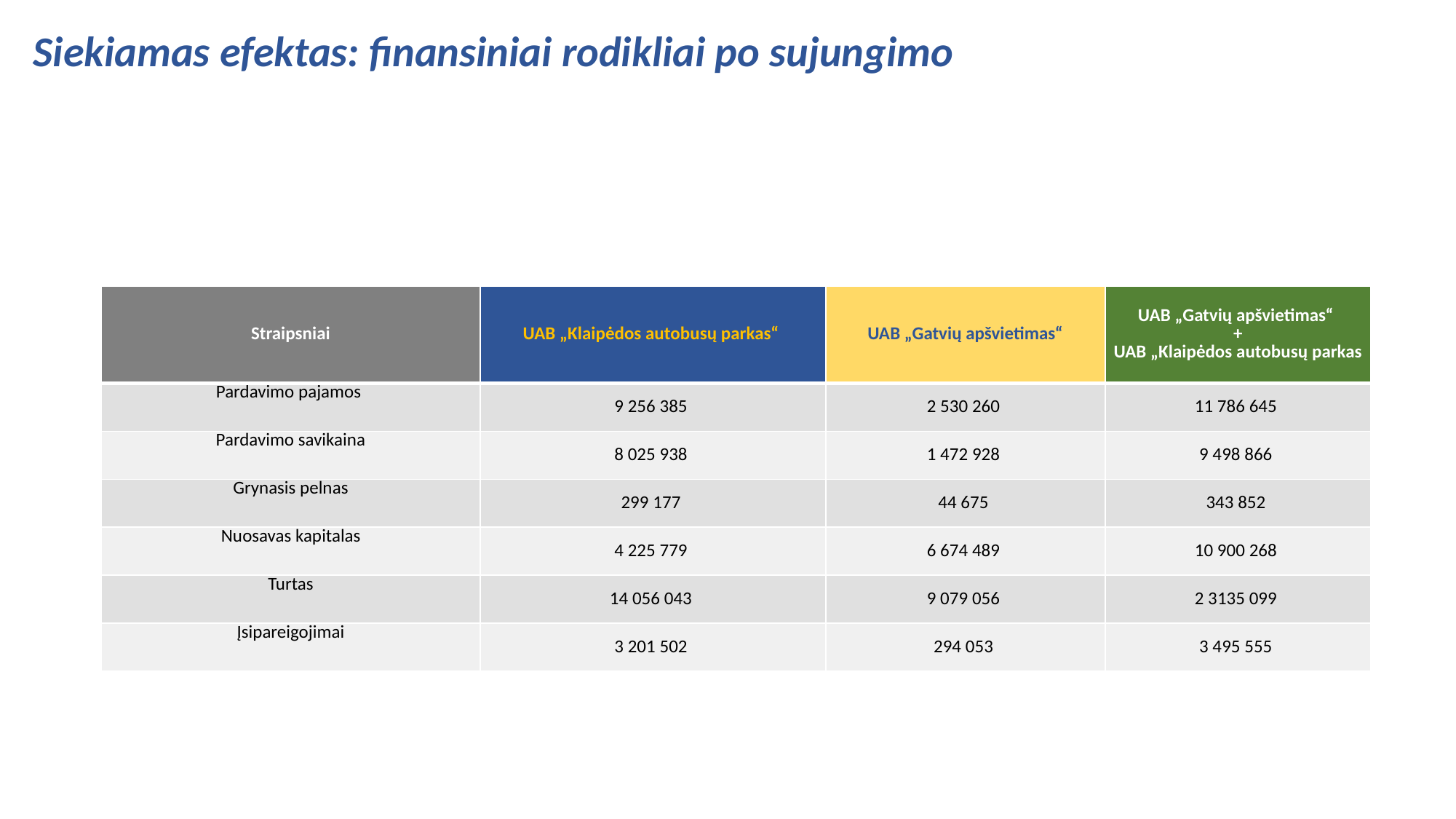

Siekiamas efektas: finansiniai rodikliai po sujungimo
| Straipsniai | UAB „Klaipėdos autobusų parkas“ | UAB „Gatvių apšvietimas“ | UAB „Gatvių apšvietimas“  + UAB „Klaipėdos autobusų parkas |
| --- | --- | --- | --- |
| Pardavimo pajamos | 9 256 385 | 2 530 260 | 11 786 645 |
| Pardavimo savikaina | 8 025 938 | 1 472 928 | 9 498 866 |
| Grynasis pelnas | 299 177 | 44 675 | 343 852 |
| Nuosavas kapitalas | 4 225 779 | 6 674 489 | 10 900 268 |
| Turtas | 14 056 043 | 9 079 056 | 2 3135 099 |
| Įsipareigojimai | 3 201 502 | 294 053 | 3 495 555 |